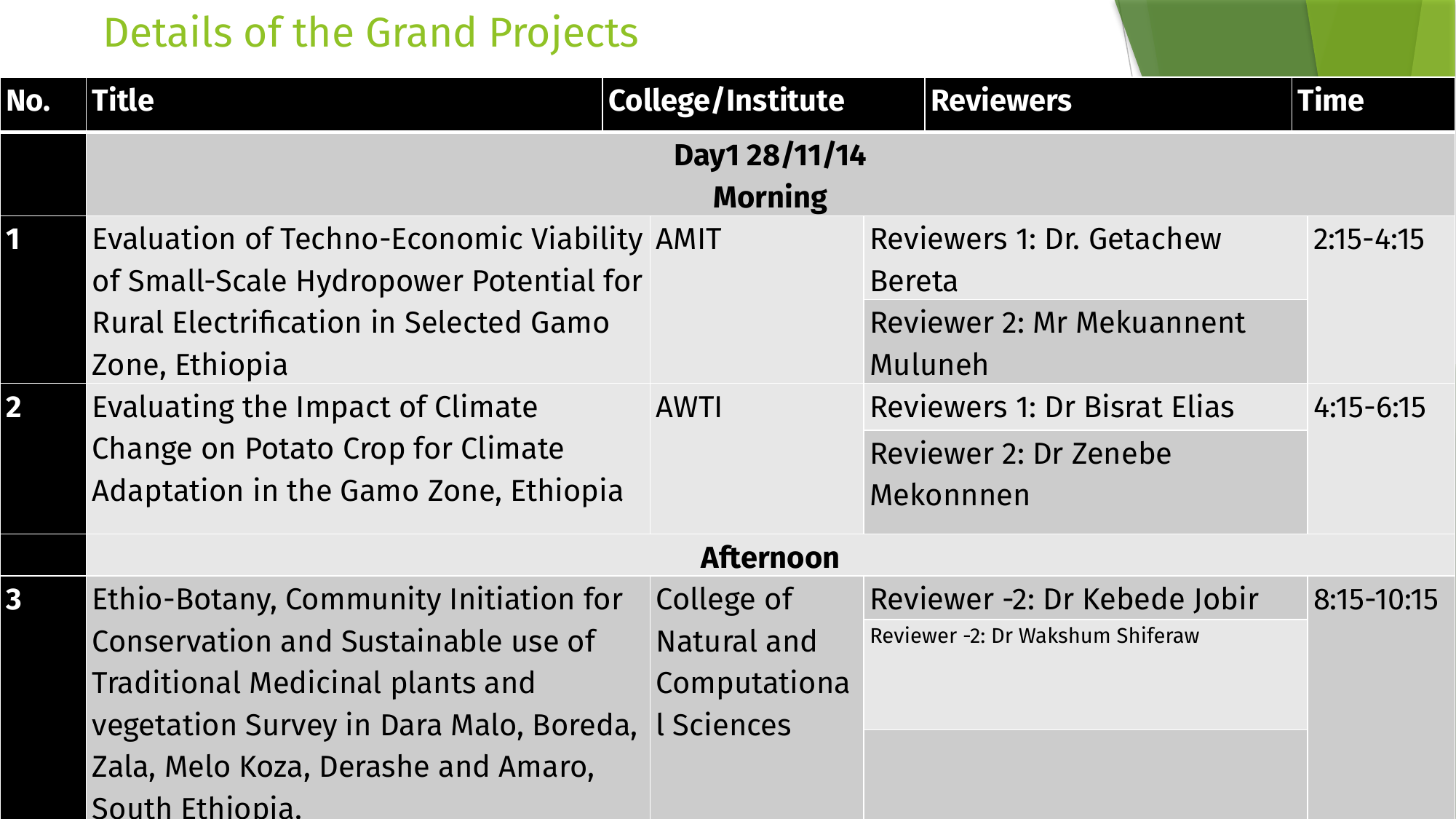

# Details of the Grand Projects
| No. | Title | College/Institute |  | Reviewers | Reviewers | Time |  |
| --- | --- | --- | --- | --- | --- | --- | --- |
|  | Day1 28/11/14 Morning |  |  |  |  |  |  |
| 1 | Evaluation of Techno-Economic Viability of Small-Scale Hydropower Potential for Rural Electrification in Selected Gamo Zone, Ethiopia |  | AMIT | Reviewers 1: Dr. Getachew Bereta |  |  | 2:15-4:15 |
|  |  |  |  | Reviewer 2: Mr Mekuannent Muluneh |  |  |  |
| 2 | Evaluating the Impact of Climate Change on Potato Crop for Climate Adaptation in the Gamo Zone, Ethiopia |  | AWTI | Reviewers 1: Dr Bisrat Elias |  |  | 4:15-6:15 |
|  |  |  |  | Reviewer 2: Dr Zenebe Mekonnnen |  |  |  |
|  | Afternoon |  |  |  |  |  |  |
| 3 | Ethio-Botany, Community Initiation for Conservation and Sustainable use of Traditional Medicinal plants and vegetation Survey in Dara Malo, Boreda, Zala, Melo Koza, Derashe and Amaro, South Ethiopia. |  | College of Natural and Computational Sciences | Reviewer -2: Dr Kebede Jobir |  |  | 8:15-10:15 |
|  |  |  |  | Reviewer -2: Dr Wakshum Shiferaw |  |  |  |
|  |  |  |  |  |  |  |  |